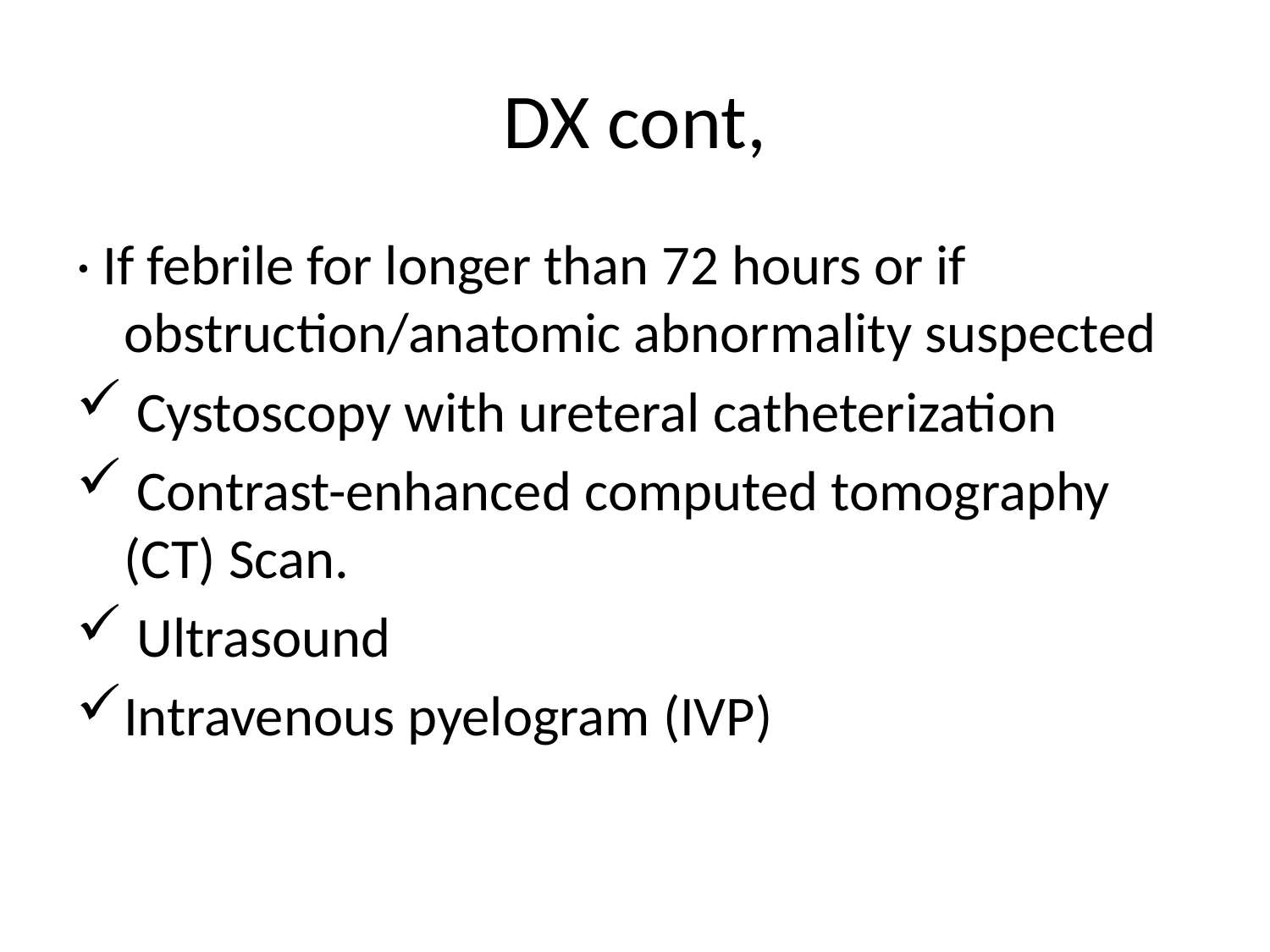

# DX cont,
· If febrile for longer than 72 hours or if obstruction/anatomic abnormality suspected
 Cystoscopy with ureteral catheterization
 Contrast-enhanced computed tomography (CT) Scan.
 Ultrasound
Intravenous pyelogram (IVP)